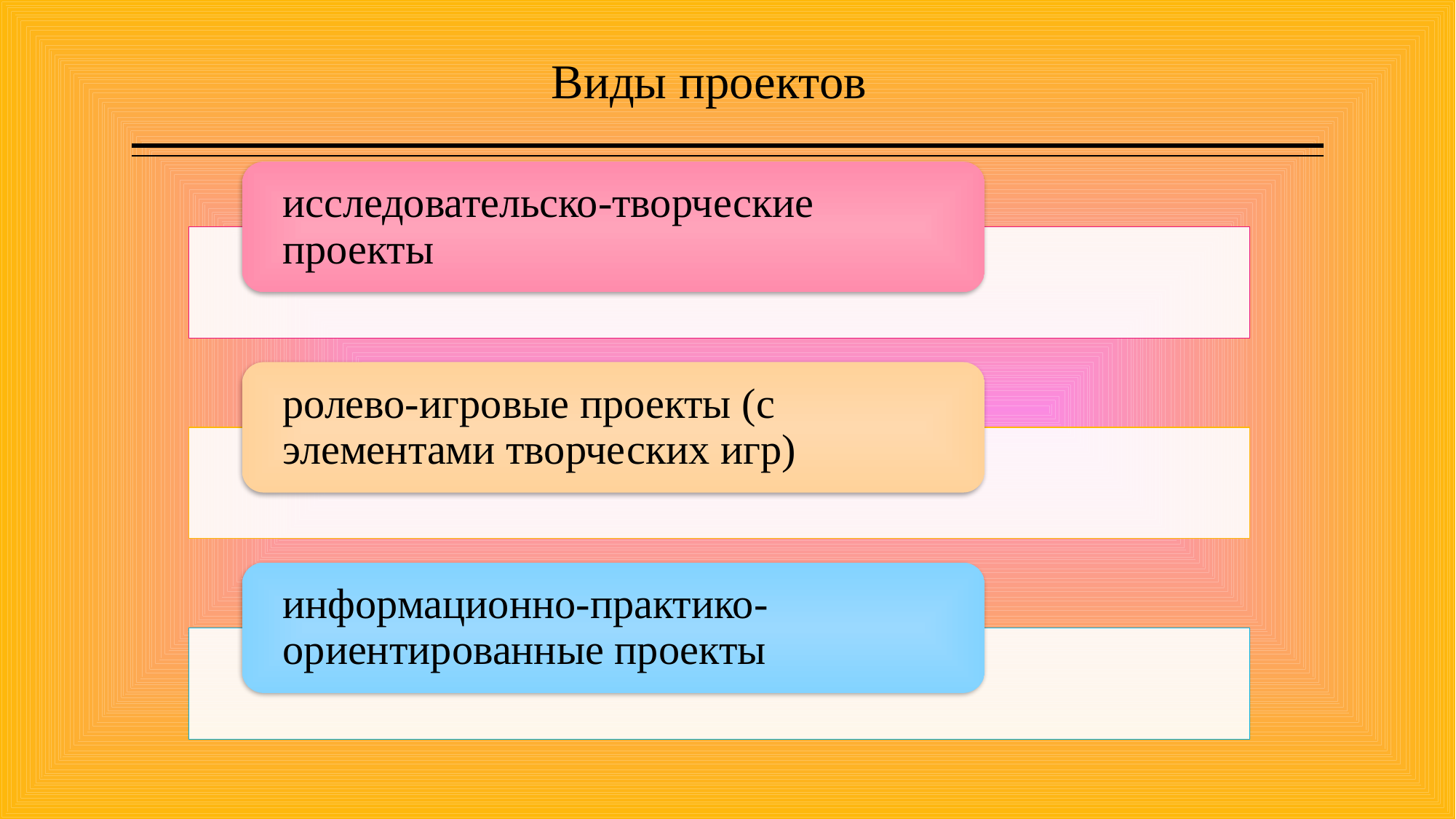

Виды проектов
исследовательско-творческие проекты
ролево-игровые проекты (с элементами творческих игр)
информационно-практико-ориентированные проекты